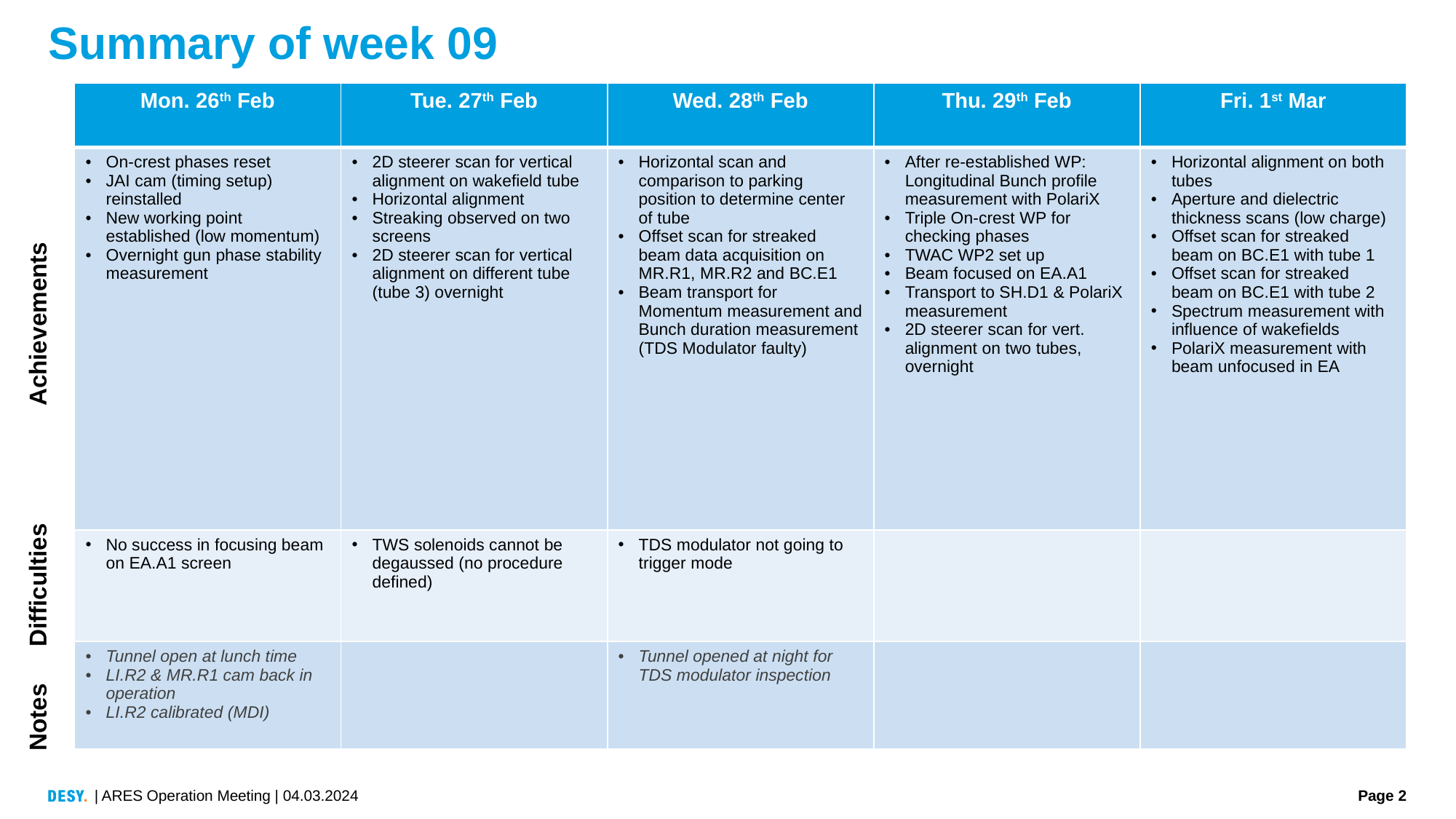

# Summary of week 09
| Mon. 26th Feb | Tue. 27th Feb | Wed. 28th Feb | Thu. 29th Feb | Fri. 1st Mar |
| --- | --- | --- | --- | --- |
| On-crest phases reset JAI cam (timing setup) reinstalled New working point established (low momentum) Overnight gun phase stability measurement | 2D steerer scan for vertical alignment on wakefield tube Horizontal alignment Streaking observed on two screens 2D steerer scan for vertical alignment on different tube (tube 3) overnight | Horizontal scan and comparison to parking position to determine center of tube Offset scan for streaked beam data acquisition on MR.R1, MR.R2 and BC.E1 Beam transport for Momentum measurement and Bunch duration measurement (TDS Modulator faulty) | After re-established WP: Longitudinal Bunch profile measurement with PolariX Triple On-crest WP for checking phases TWAC WP2 set up Beam focused on EA.A1 Transport to SH.D1 & PolariX measurement 2D steerer scan for vert. alignment on two tubes, overnight | Horizontal alignment on both tubes Aperture and dielectric thickness scans (low charge) Offset scan for streaked beam on BC.E1 with tube 1 Offset scan for streaked beam on BC.E1 with tube 2 Spectrum measurement with influence of wakefields PolariX measurement with beam unfocused in EA |
| No success in focusing beam on EA.A1 screen | TWS solenoids cannot be degaussed (no procedure defined) | TDS modulator not going to trigger mode |  |  |
| Tunnel open at lunch time LI.R2 & MR.R1 cam back in operation LI.R2 calibrated (MDI) |  | Tunnel opened at night for TDS modulator inspection |  |  |
Achievements
Difficulties
Notes
| ARES Operation Meeting | 04.03.2024